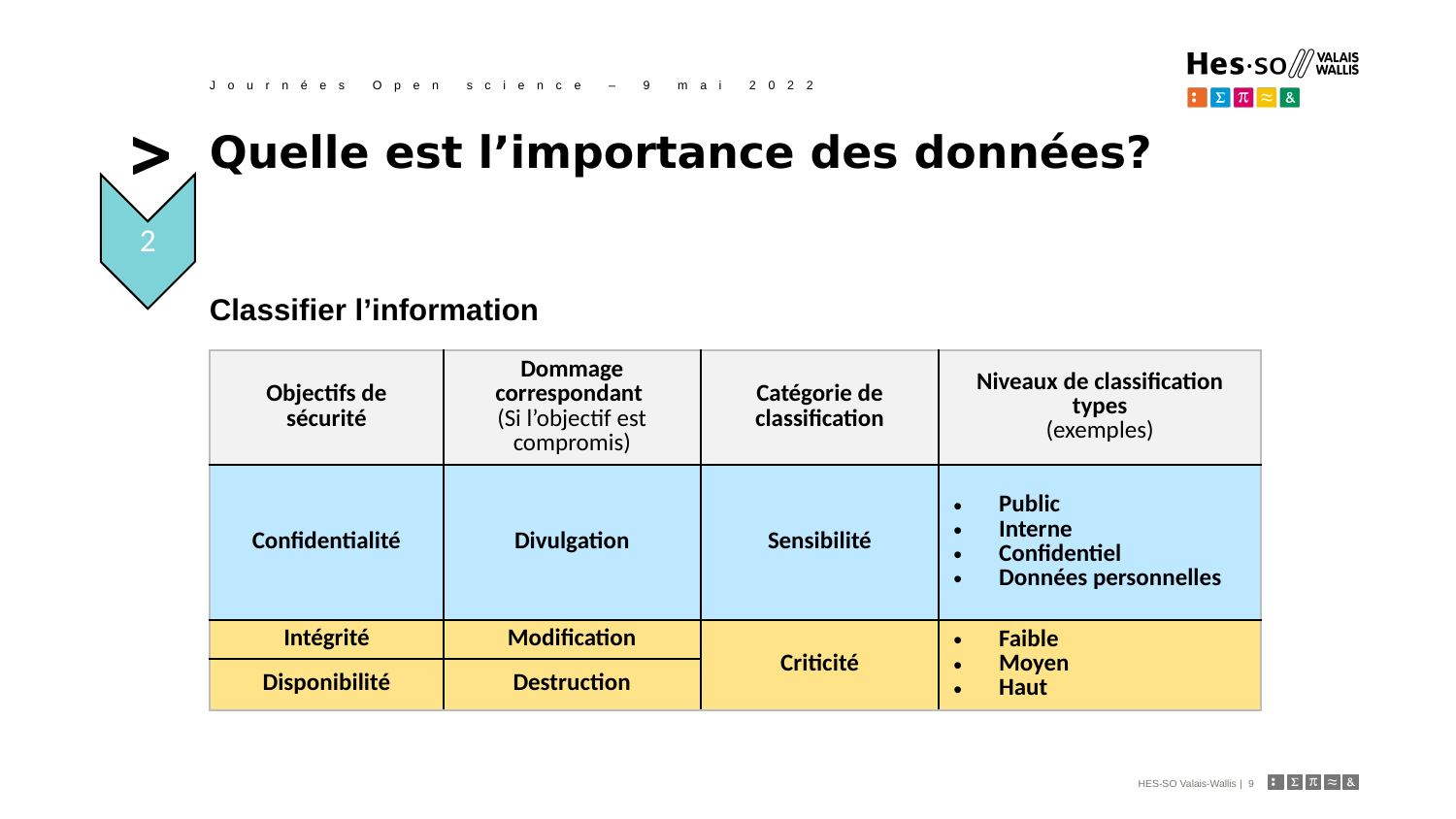

Journées Open science – 9 mai 2022

# Quelle est l’importance des données?

2
Classifier l’information

| Objectifs de sécurité | Dommage correspondant (Si l’objectif est compromis) | Catégorie de classification | Niveaux de classification types (exemples) |
| --- | --- | --- | --- |
| Confidentialité | Divulgation | Sensibilité | Public Interne Confidentiel Données personnelles |
| Intégrité | Modification | Criticité | Faible Moyen Haut |
| Disponibilité | Destruction |  |  |